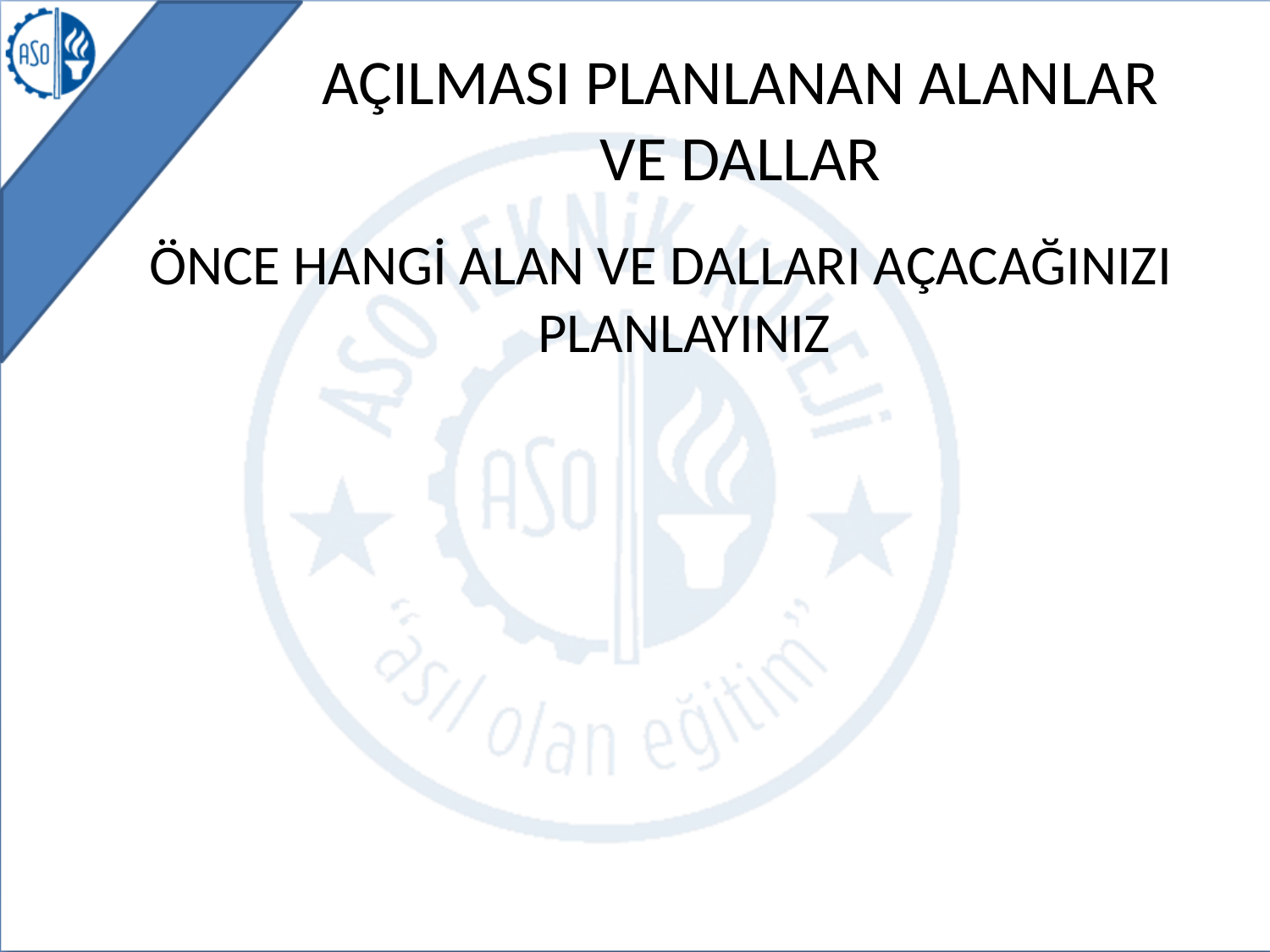

# AÇILMASI PLANLANAN ALANLAR VE DALLAR
ÖNCE HANGİ ALAN VE DALLARI AÇACAĞINIZI PLANLAYINIZ